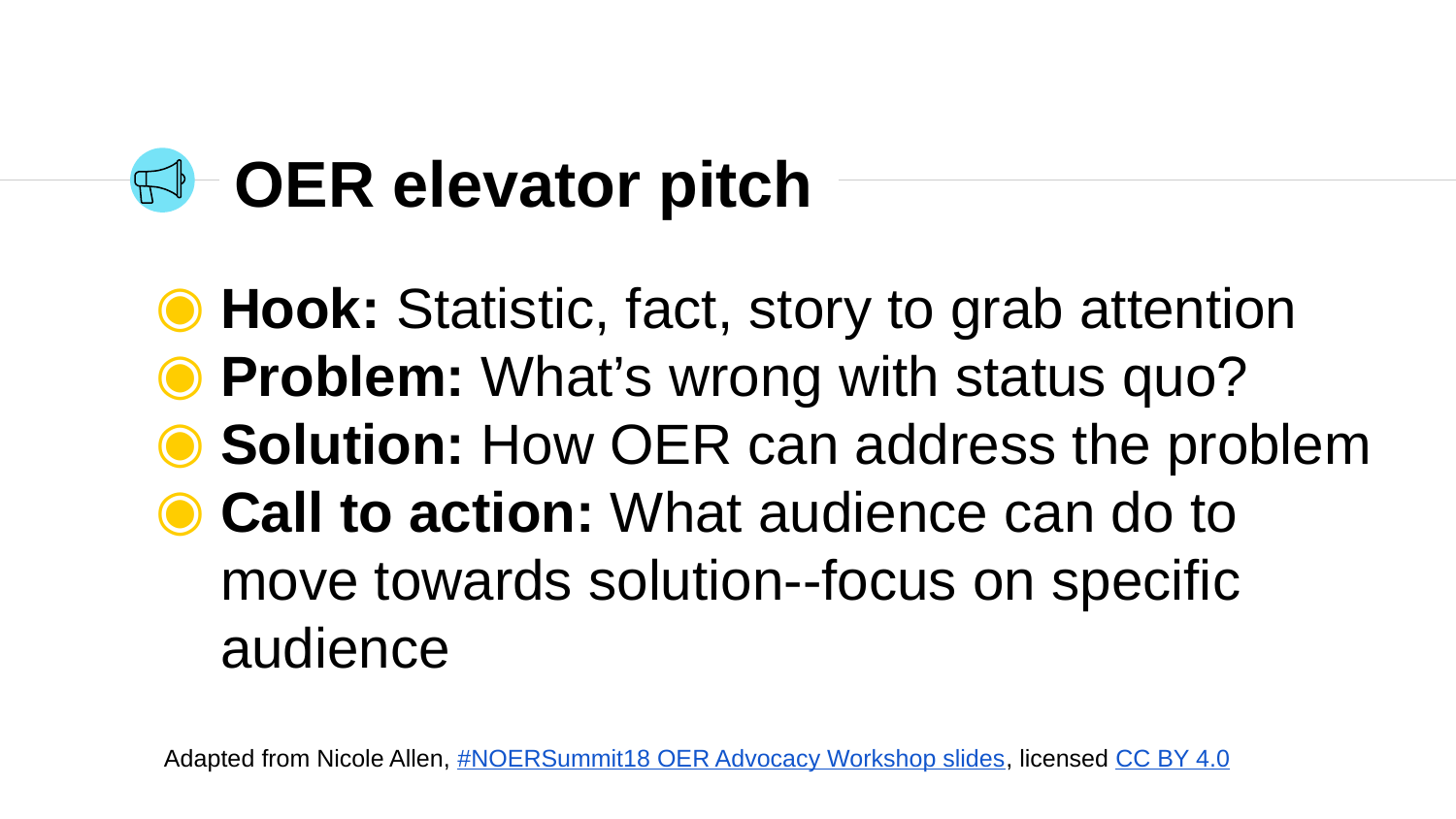

# OER elevator pitch

Hook: Statistic, fact, story to grab attention
Problem: What’s wrong with status quo?
Solution: How OER can address the problem
Call to action: What audience can do to move towards solution--focus on specific audience
Adapted from Nicole Allen, #NOERSummit18 OER Advocacy Workshop slides, licensed CC BY 4.0